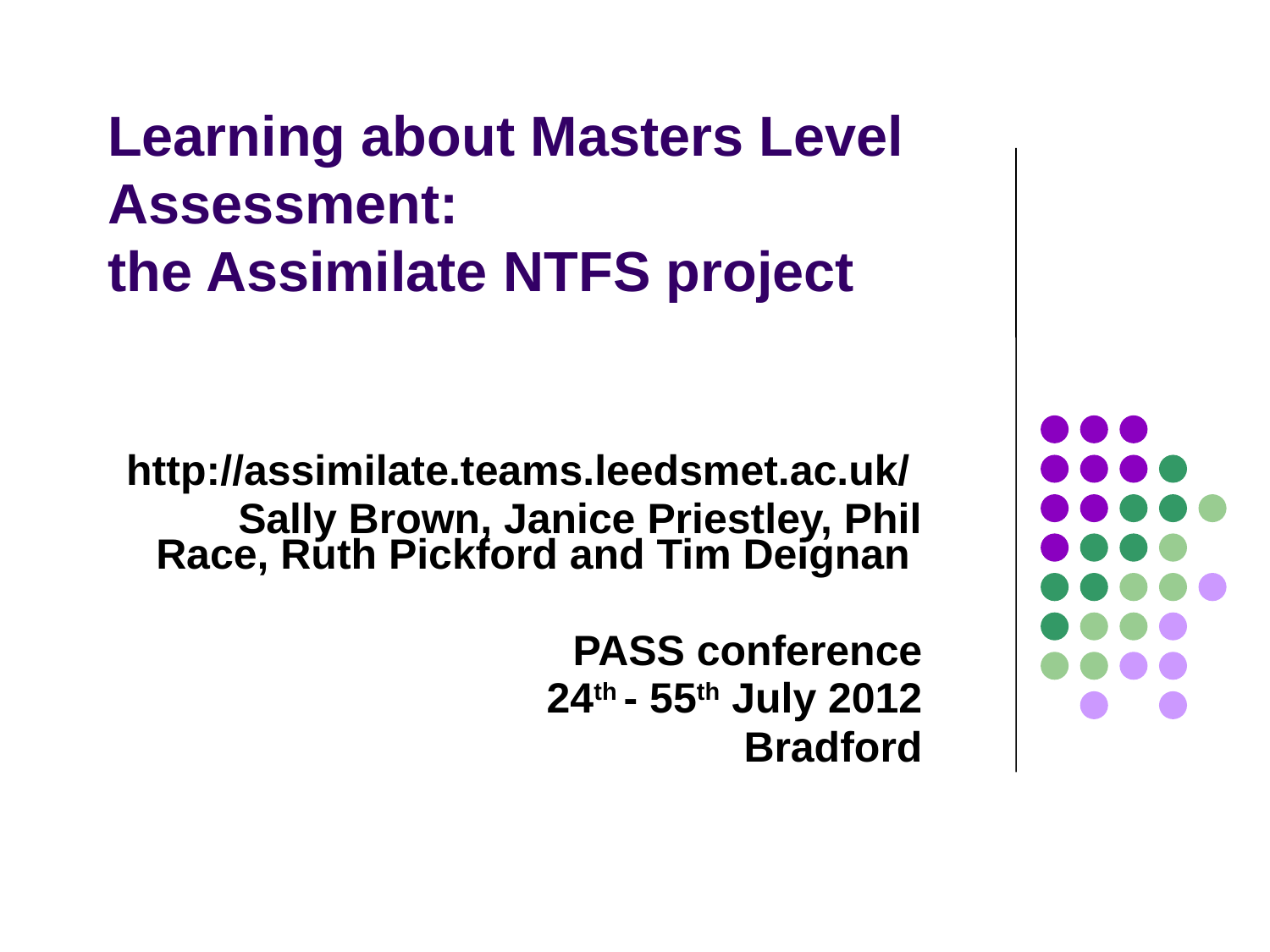

# Learning about Masters Level Assessment: the Assimilate NTFS project

http://assimilate.teams.leedsmet.ac.uk/
Sally Brown, Janice Priestley, Phil Race, Ruth Pickford and Tim Deignan

PASS conference
  24th - 55th July 2012
Bradford